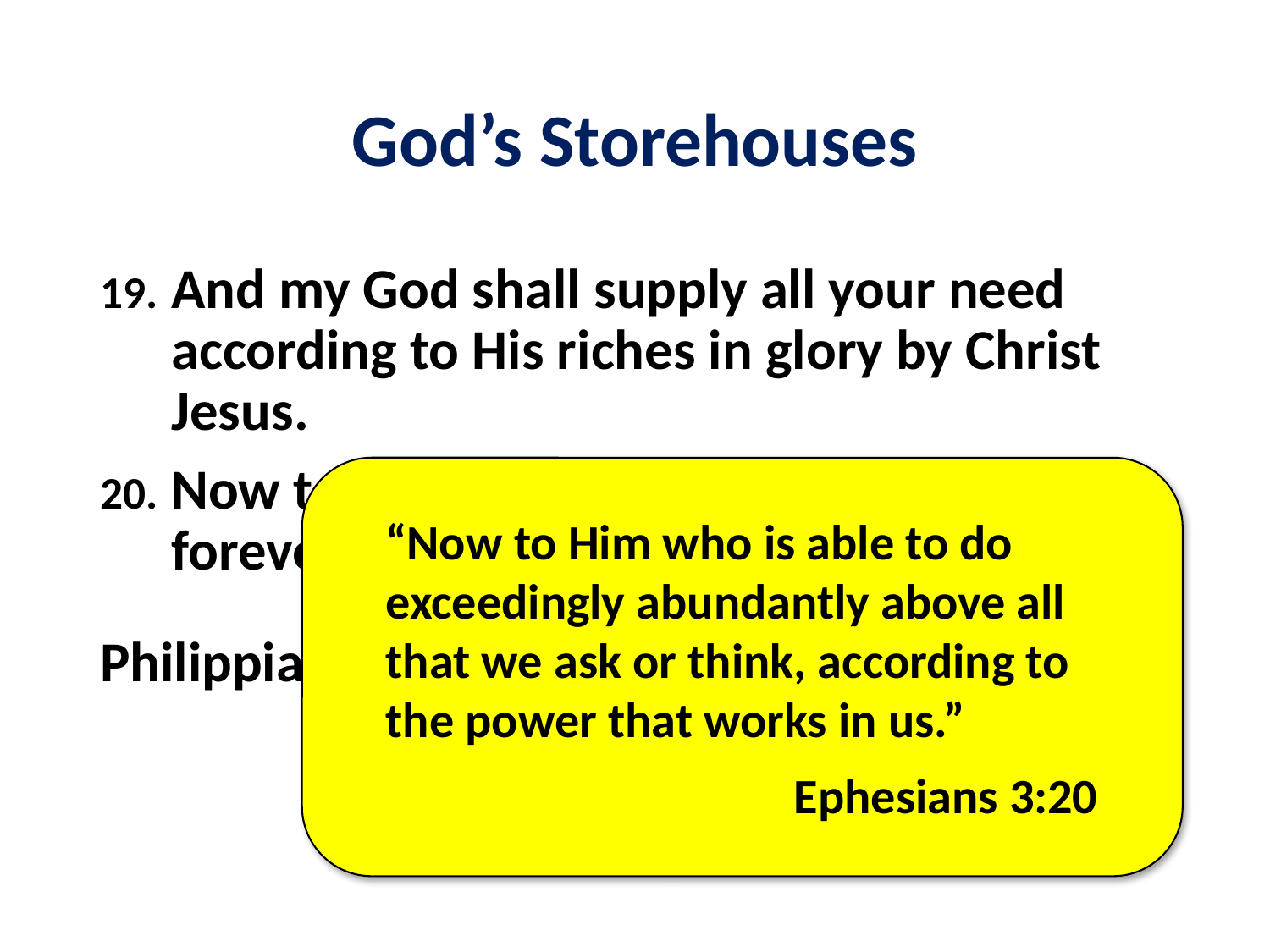

# God’s Storehouses
And my God shall supply all your need according to His riches in glory by Christ Jesus.
Now to our God and Father be glory forever and ever. Amen.

Philippians 4:19-20

“Now to Him who is able to do exceedingly abundantly above all that we ask or think, according to the power that works in us.”

Ephesians 3:20